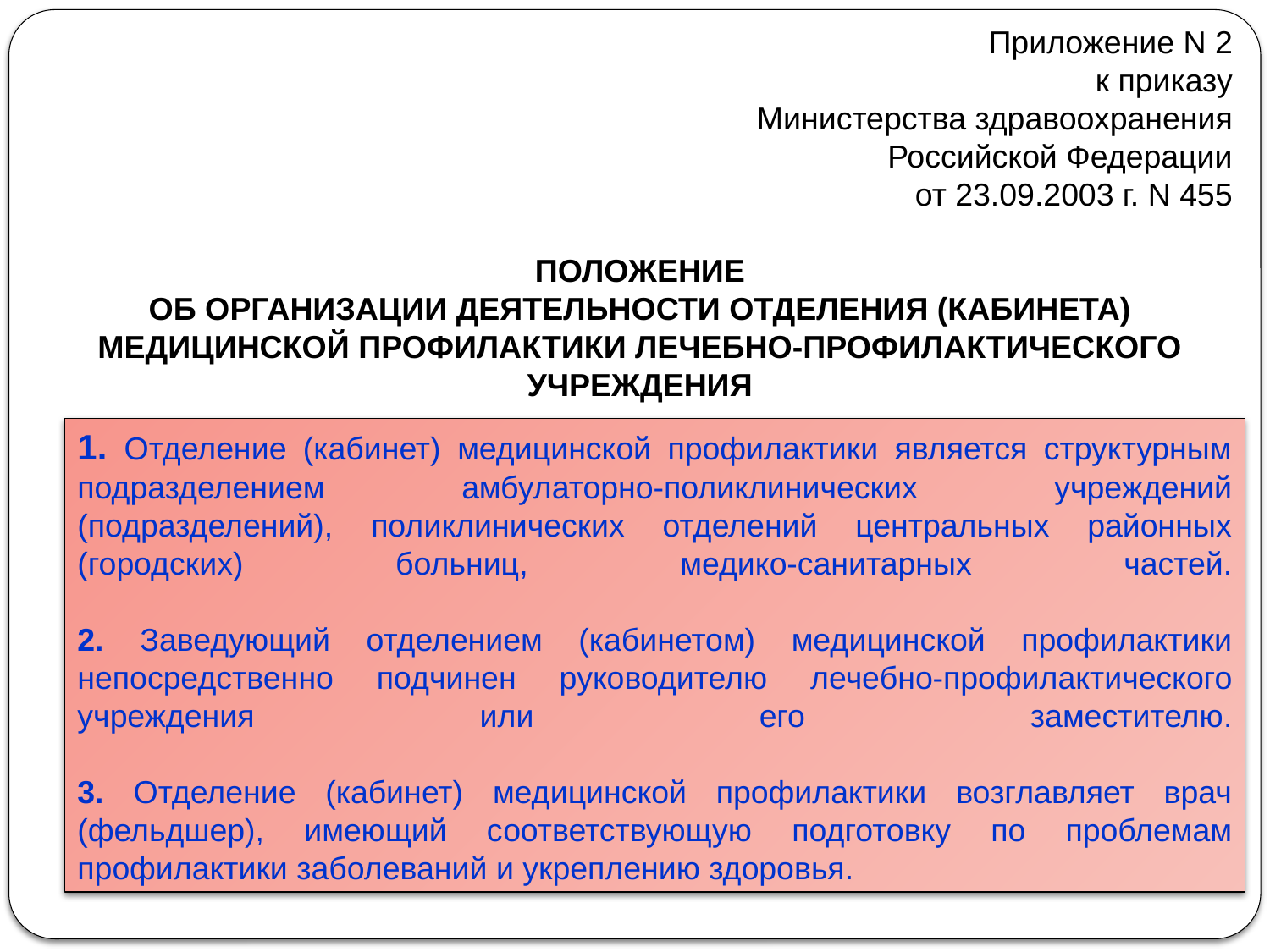

Приложение N 2
к приказу
Министерства здравоохранения
Российской Федерации
от 23.09.2003 г. N 455

ПОЛОЖЕНИЕ
ОБ ОРГАНИЗАЦИИ ДЕЯТЕЛЬНОСТИ ОТДЕЛЕНИЯ (КАБИНЕТА)
МЕДИЦИНСКОЙ ПРОФИЛАКТИКИ ЛЕЧЕБНО-ПРОФИЛАКТИЧЕСКОГО
УЧРЕЖДЕНИЯ
1. Отделение (кабинет) медицинской профилактики является структурным подразделением амбулаторно-поликлинических учреждений (подразделений), поликлинических отделений центральных районных (городских) больниц, медико-санитарных частей.
2. Заведующий отделением (кабинетом) медицинской профилактики непосредственно подчинен руководителю лечебно-профилактического учреждения или его заместителю.
3. Отделение (кабинет) медицинской профилактики возглавляет врач (фельдшер), имеющий соответствующую подготовку по проблемам профилактики заболеваний и укреплению здоровья.